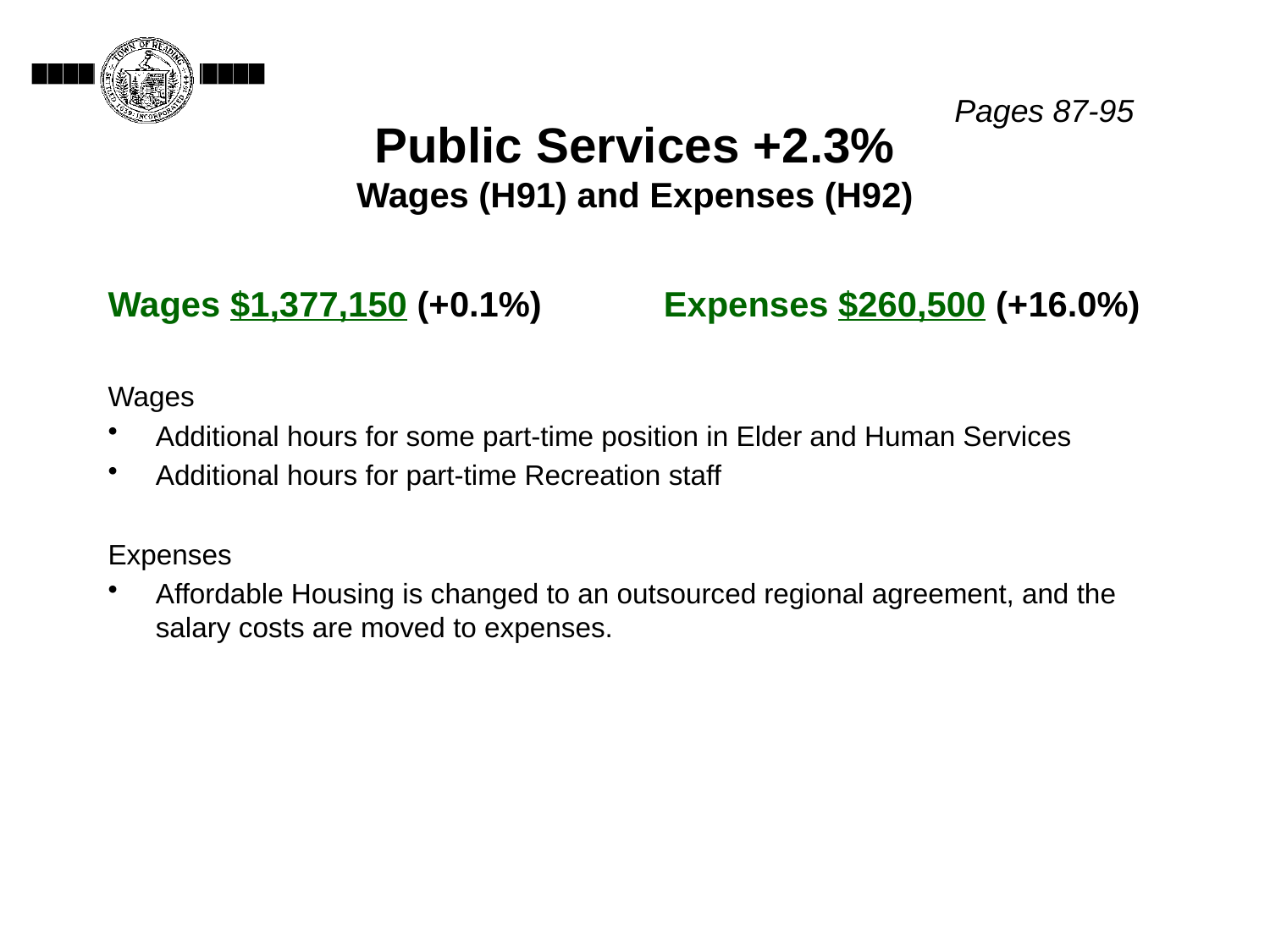

Public Services +2.3%
Wages (H91) and Expenses (H92)
Pages 87-95
Wages $1,377,150 (+0.1%)	Expenses $260,500 (+16.0%)

Wages
Additional hours for some part-time position in Elder and Human Services
Additional hours for part-time Recreation staff

Expenses
Affordable Housing is changed to an outsourced regional agreement, and the salary costs are moved to expenses.